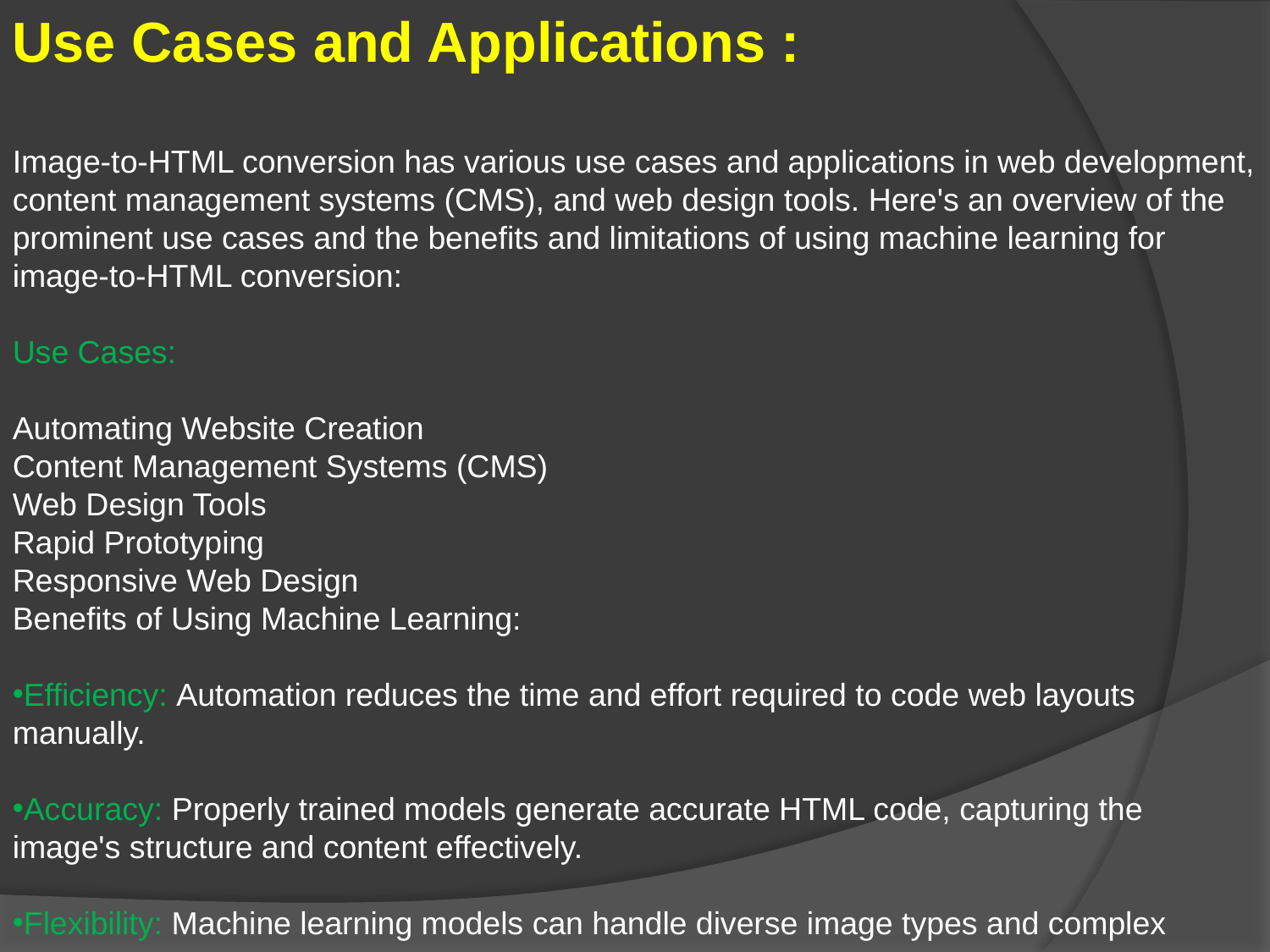

Use Cases and Applications :

Image-to-HTML conversion has various use cases and applications in web development, content management systems (CMS), and web design tools. Here's an overview of the prominent use cases and the benefits and limitations of using machine learning for image-to-HTML conversion:

Use Cases:

Automating Website Creation
Content Management Systems (CMS)
Web Design Tools
Rapid Prototyping
Responsive Web Design
Benefits of Using Machine Learning:

Efficiency: Automation reduces the time and effort required to code web layouts manually.

Accuracy: Properly trained models generate accurate HTML code, capturing the image's structure and content effectively.

Flexibility: Machine learning models can handle diverse image types and complex